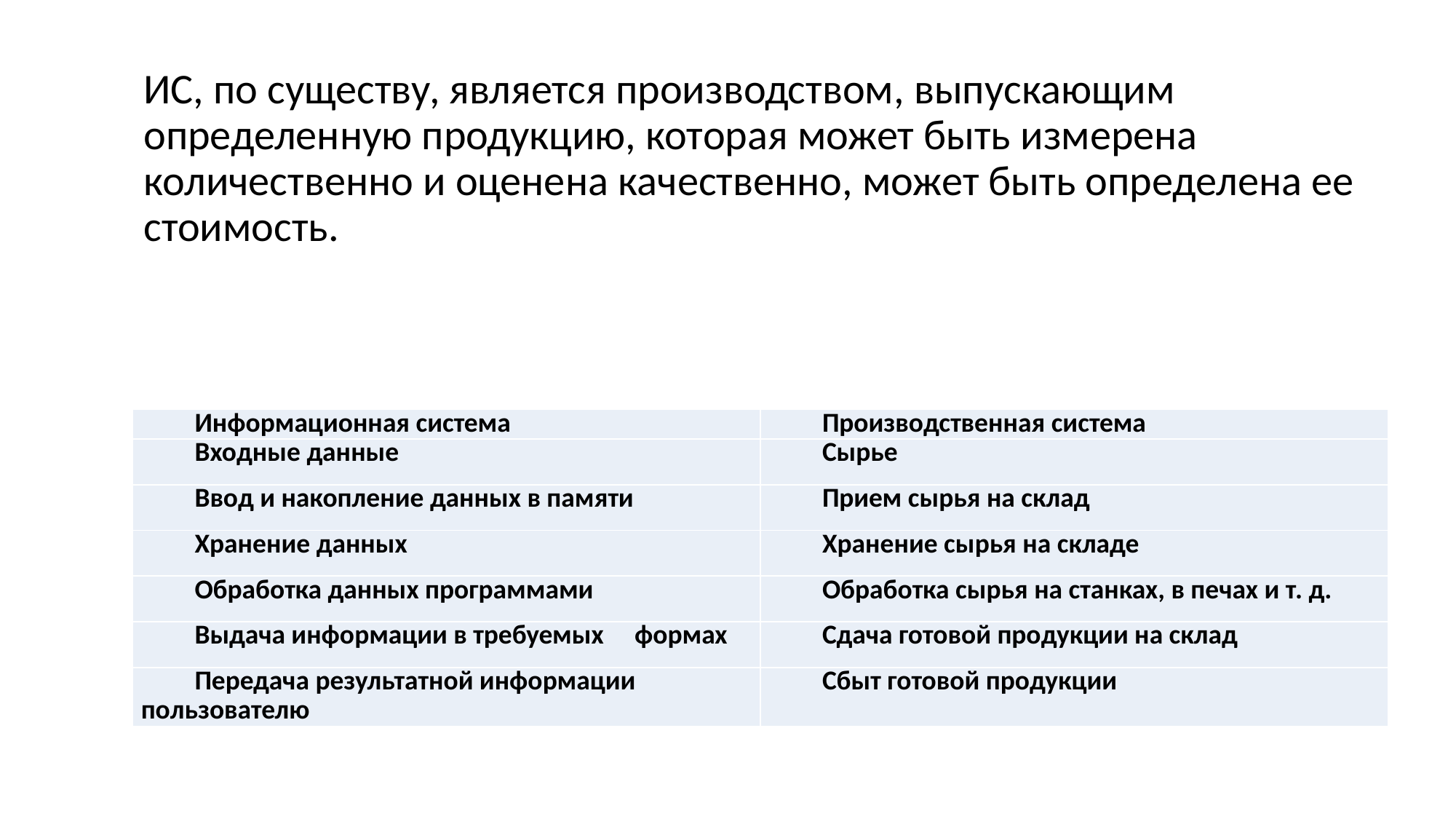

ИС, по существу, является производством, выпускающим определенную продукцию, которая может быть измерена количественно и оценена качественно, может быть определена ее стоимость.
| Информационная система | Производственная система |
| --- | --- |
| Входные данные | Сырье |
| Ввод и накопление данных в памяти | Прием сырья на склад |
| Хранение данных | Хранение сырья на складе |
| Обработка данных программами | Обработка сырья на станках, в печах и т. д. |
| Выдача информации в требуемых формах | Сдача готовой продукции на склад |
| Передача результатной информации пользователю | Сбыт готовой продукции |